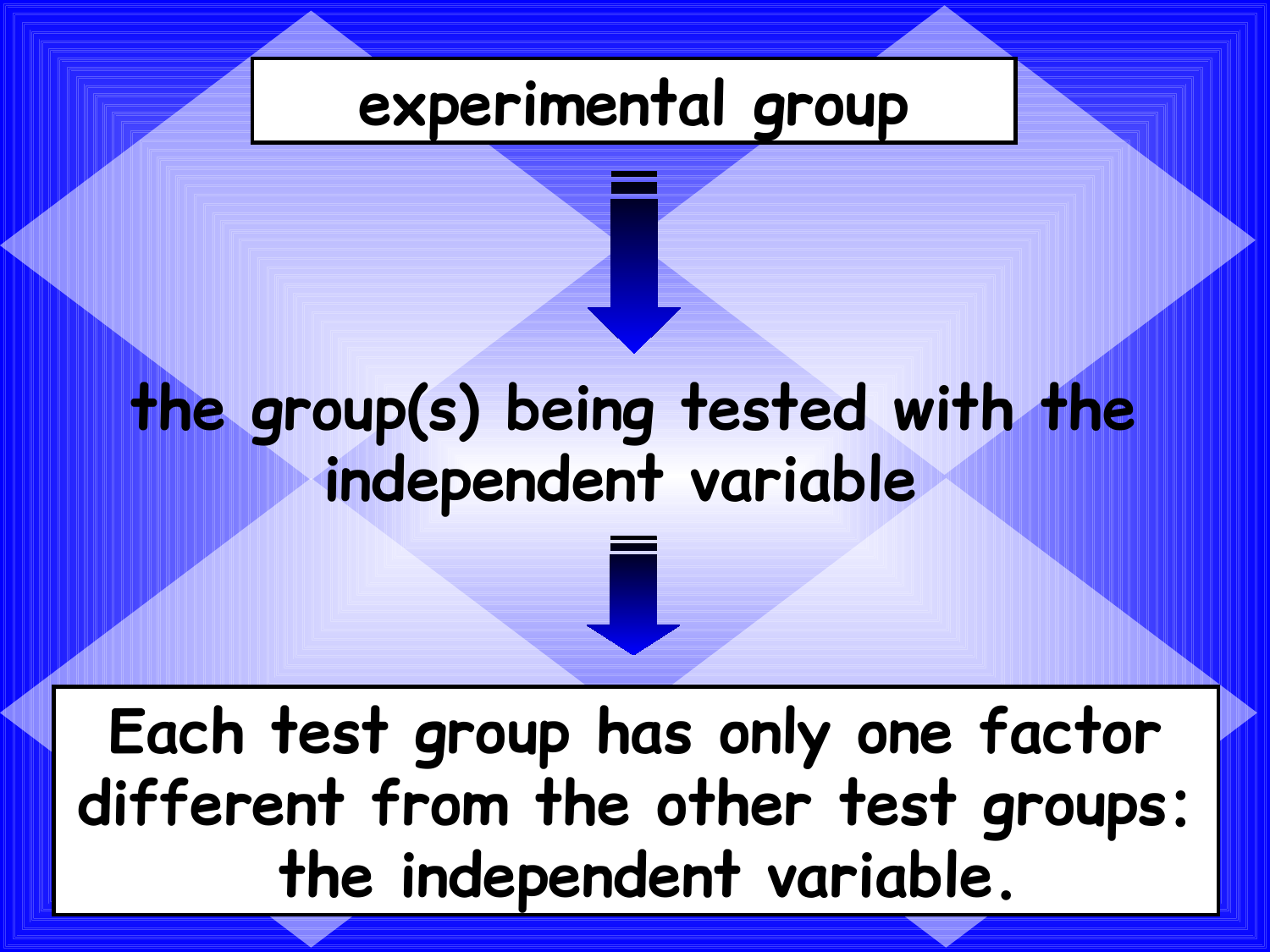

experimental group

the group(s) being tested with the independent variable

Each test group has only one factor different from the other test groups:  the independent variable.